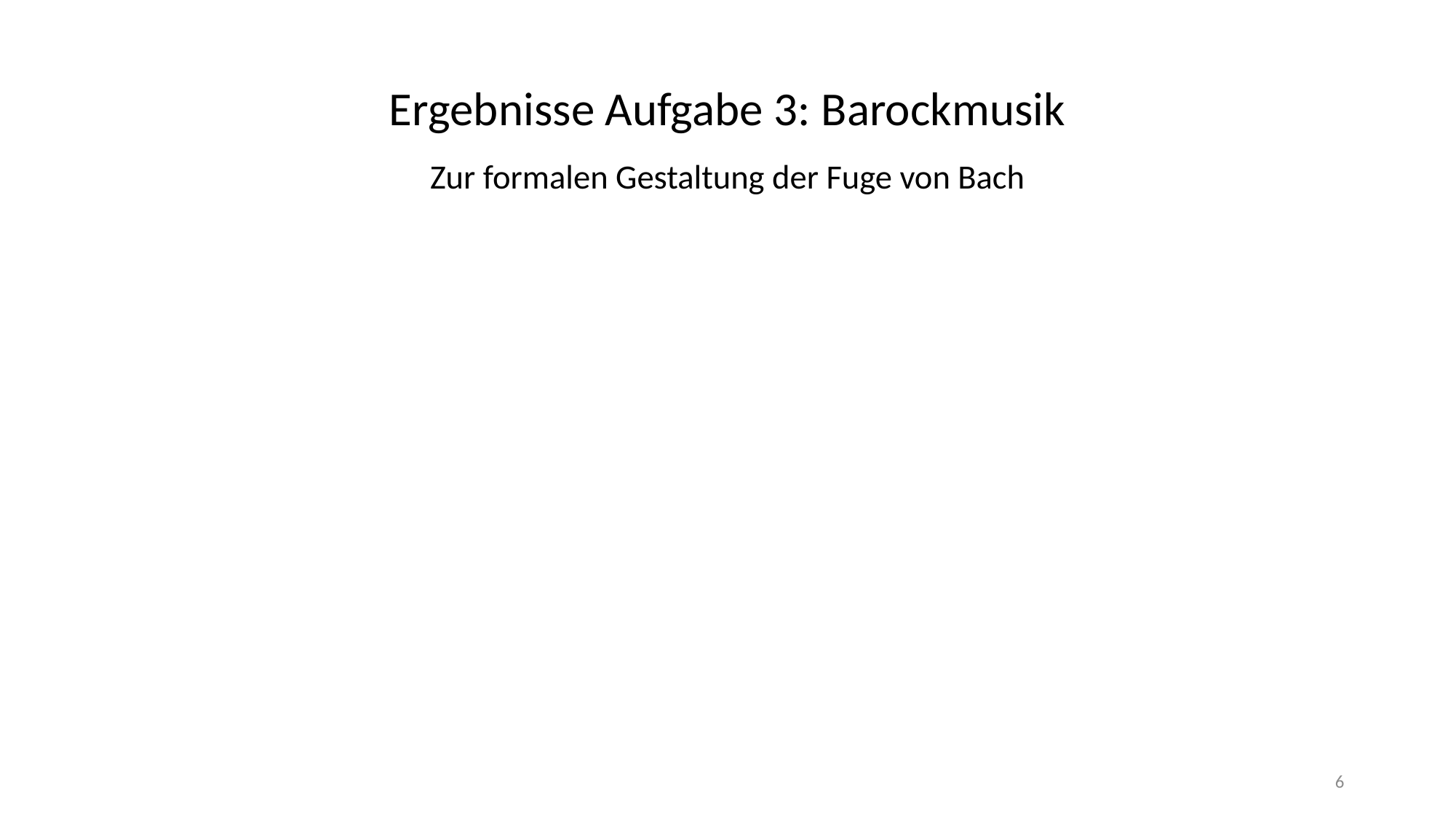

# Ergebnisse Aufgabe 3: Barockmusik Zur formalen Gestaltung der Fuge von Bach

6